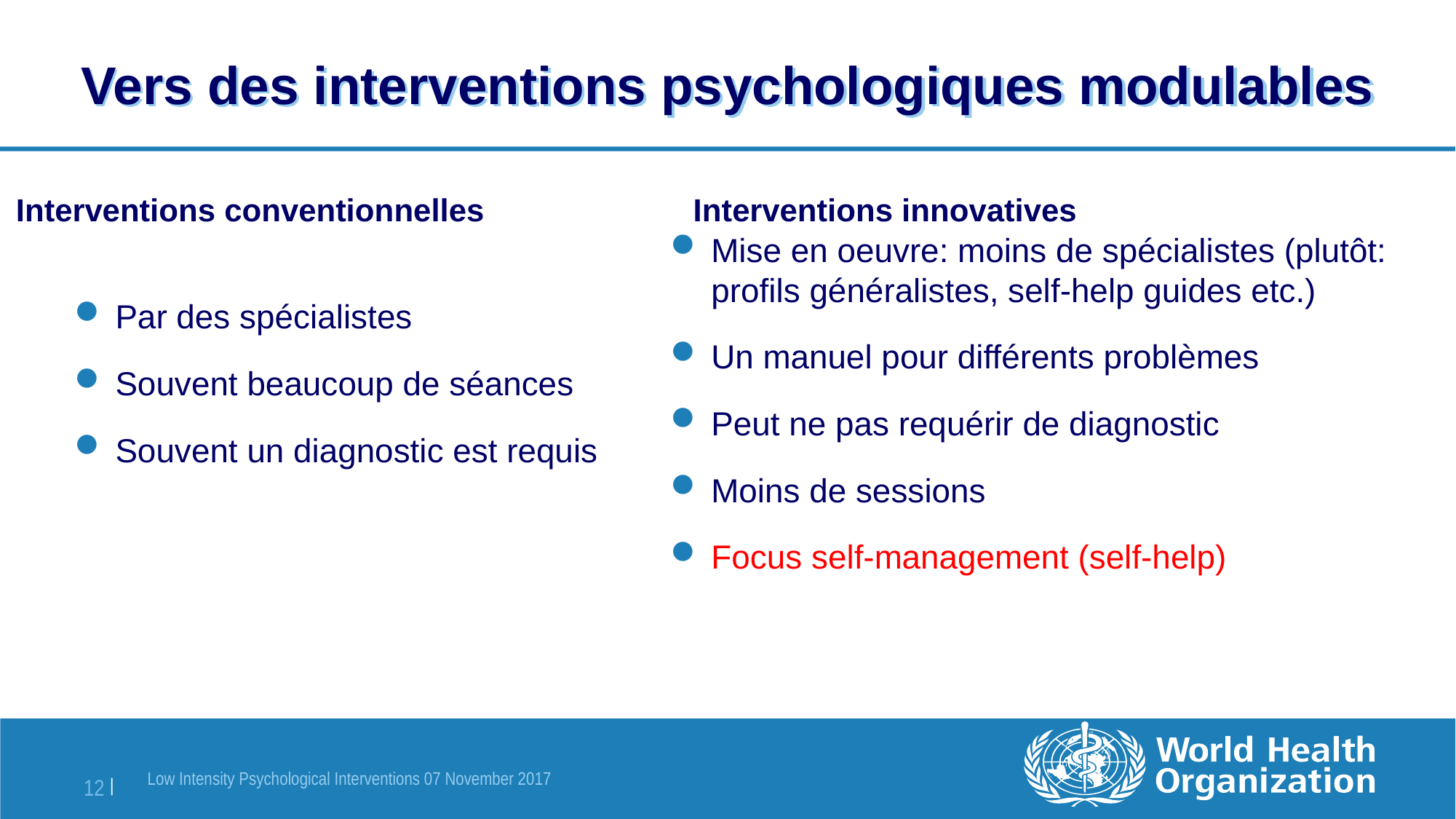

# Vers des interventions psychologiques modulables
Interventions innovatives
Interventions conventionnelles

Par des spécialistes
Souvent beaucoup de séances
Souvent un diagnostic est requis

Mise en oeuvre: moins de spécialistes (plutôt: profils généralistes, self-help guides etc.)
Un manuel pour différents problèmes
Peut ne pas requérir de diagnostic
Moins de sessions
Focus self-management (self-help)